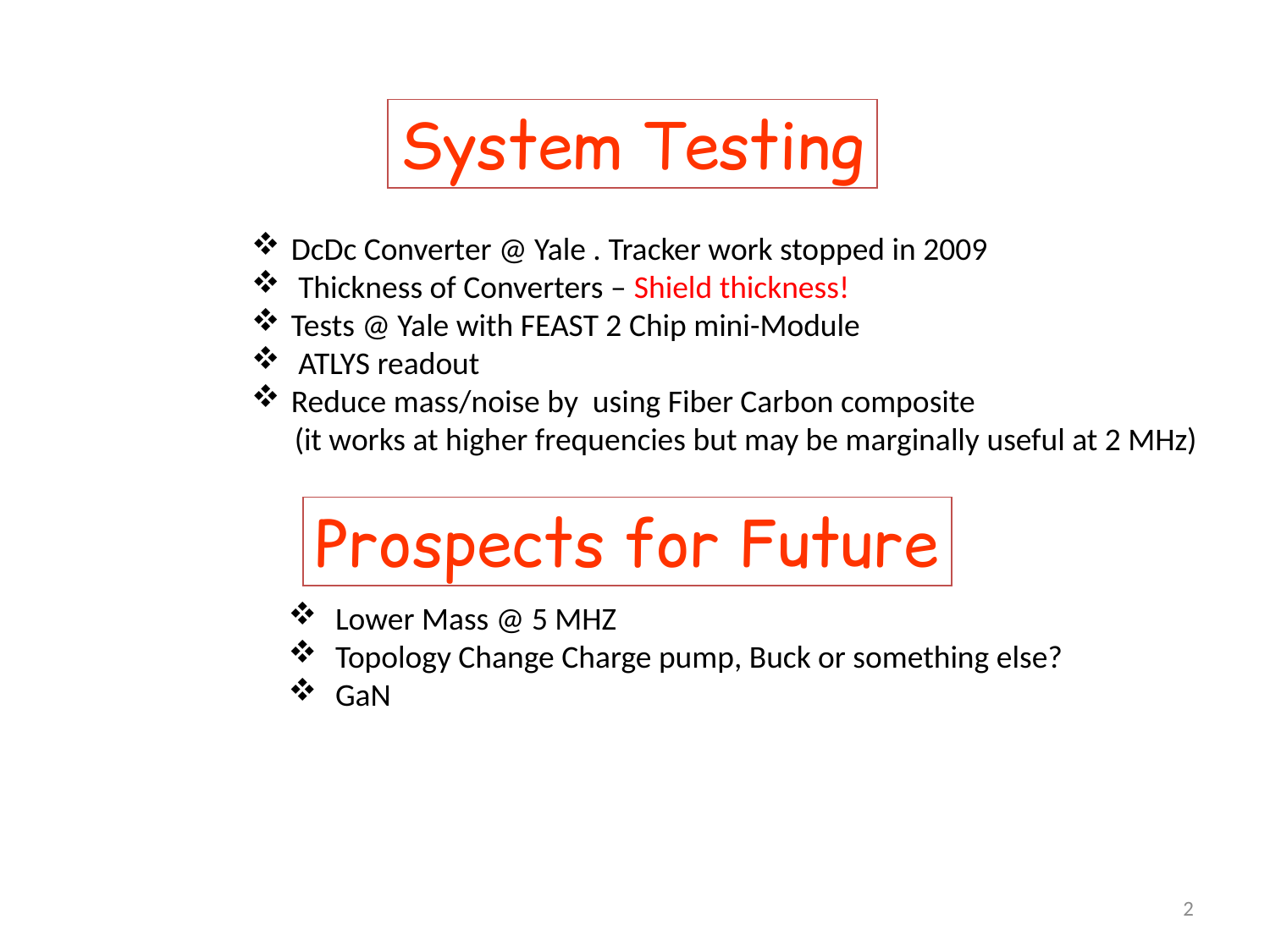

System Testing
DcDc Converter @ Yale . Tracker work stopped in 2009
 Thickness of Converters – Shield thickness!
Tests @ Yale with FEAST 2 Chip mini-Module
 ATLYS readout
Reduce mass/noise by  using Fiber Carbon composite
      (it works at higher frequencies but may be marginally useful at 2 MHz)

Prospects for Future
 Lower Mass @ 5 MHZ
 Topology Change Charge pump, Buck or something else?
 GaN
2